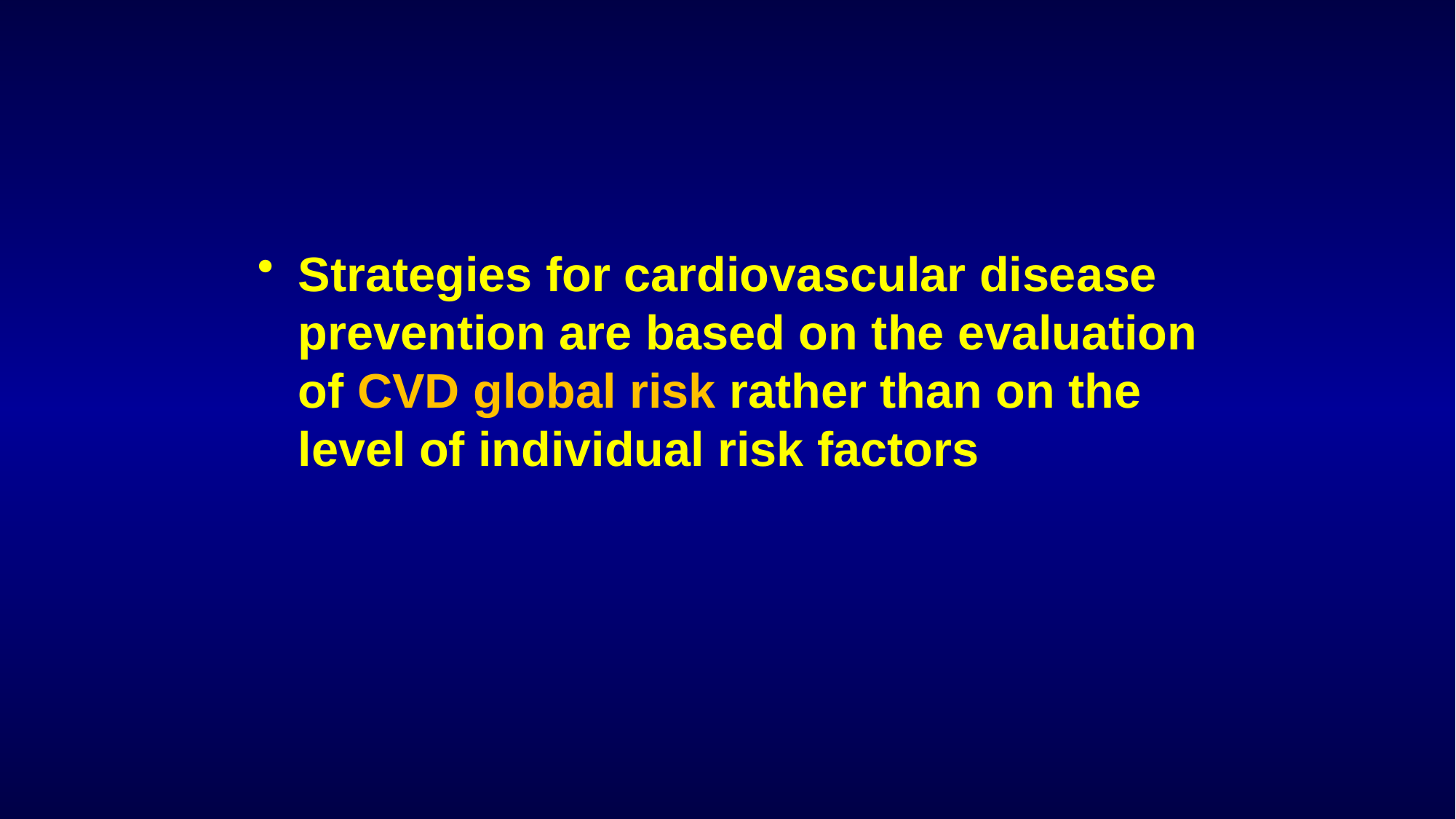

Strategies for cardiovascular disease prevention are based on the evaluation of CVD global risk rather than on the level of individual risk factors